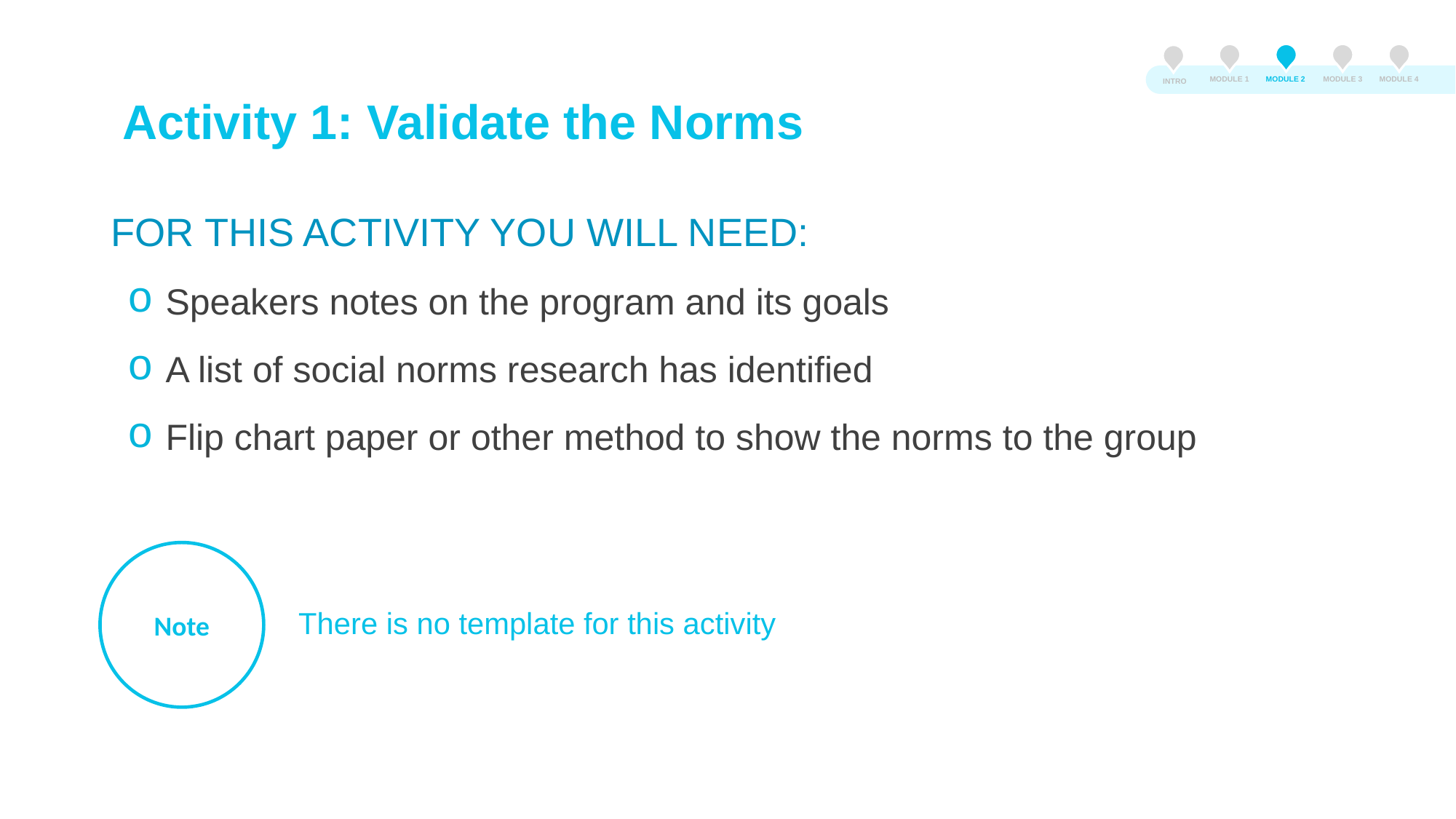

MODULE 3
MODULE 2
MODULE 1
MODULE 4
INTRO
# Activity 1: Validate the Norms
FOR THIS ACTIVITY YOU WILL NEED:
Speakers notes on the program and its goals
A list of social norms research has identified
Flip chart paper or other method to show the norms to the group

Note
There is no template for this activity